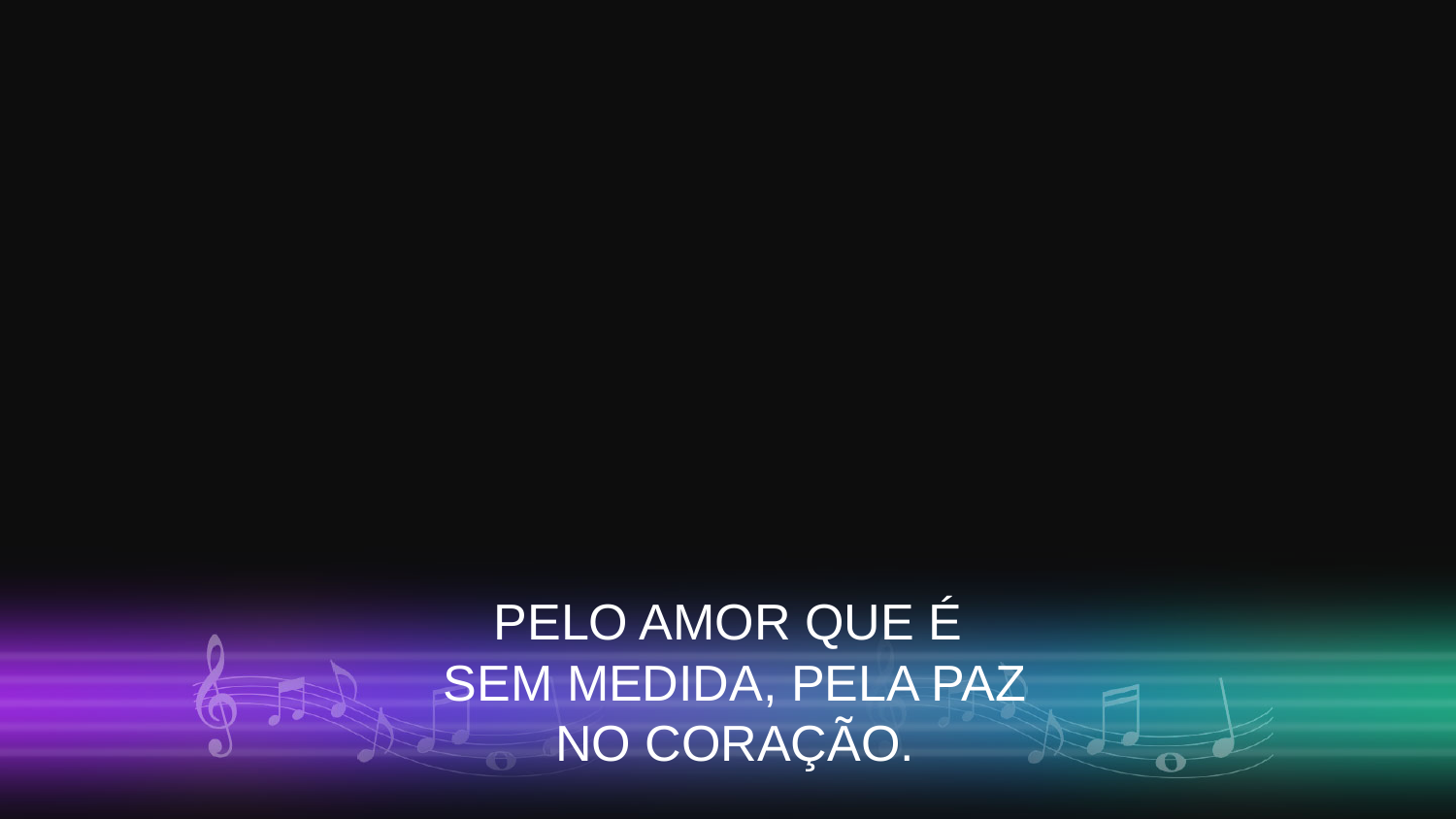

PELO AMOR QUE É
 SEM MEDIDA, PELA PAZ
 NO CORAÇÃO.